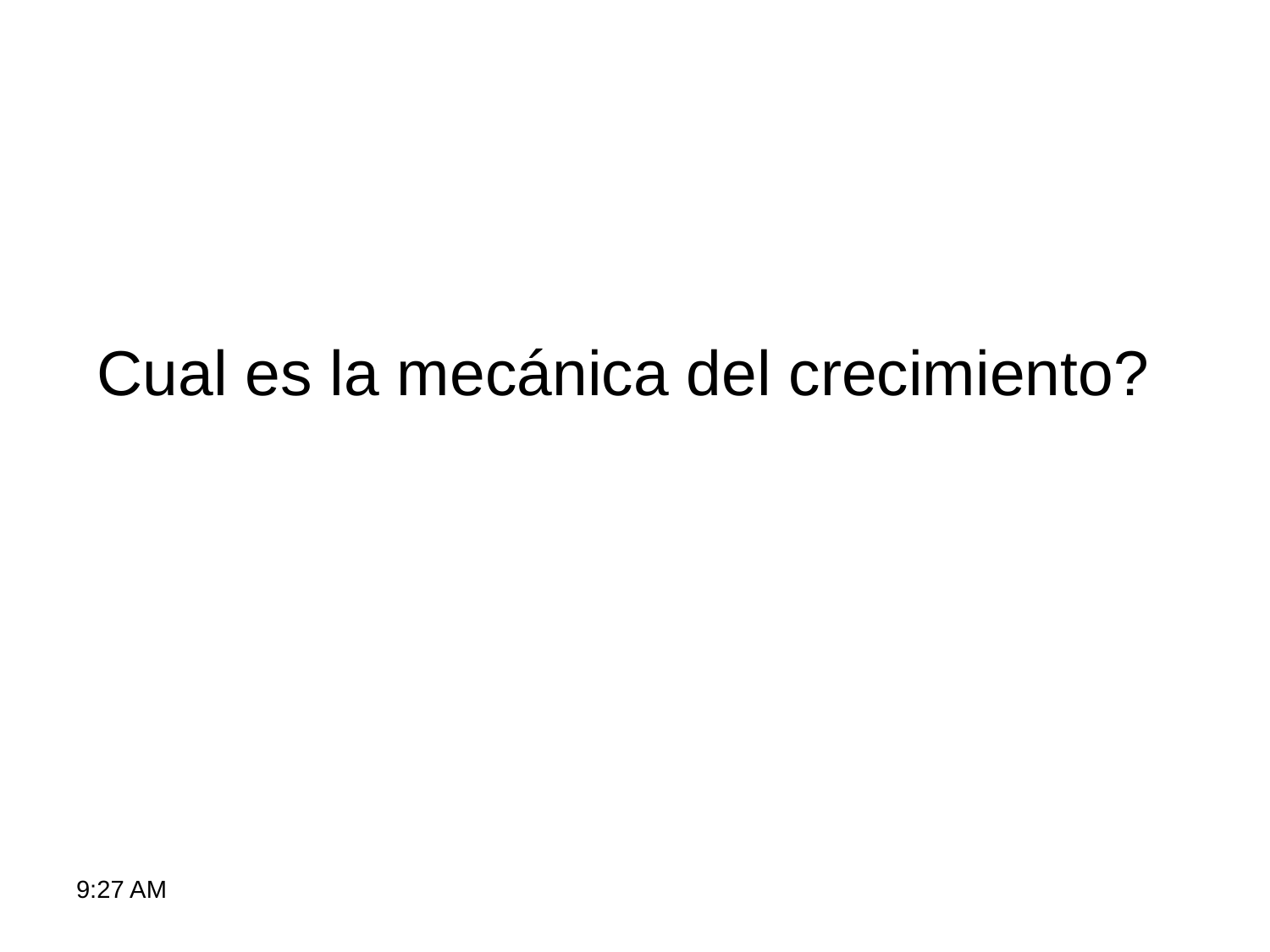

Cual es la mecánica del crecimiento?
9:27 AM